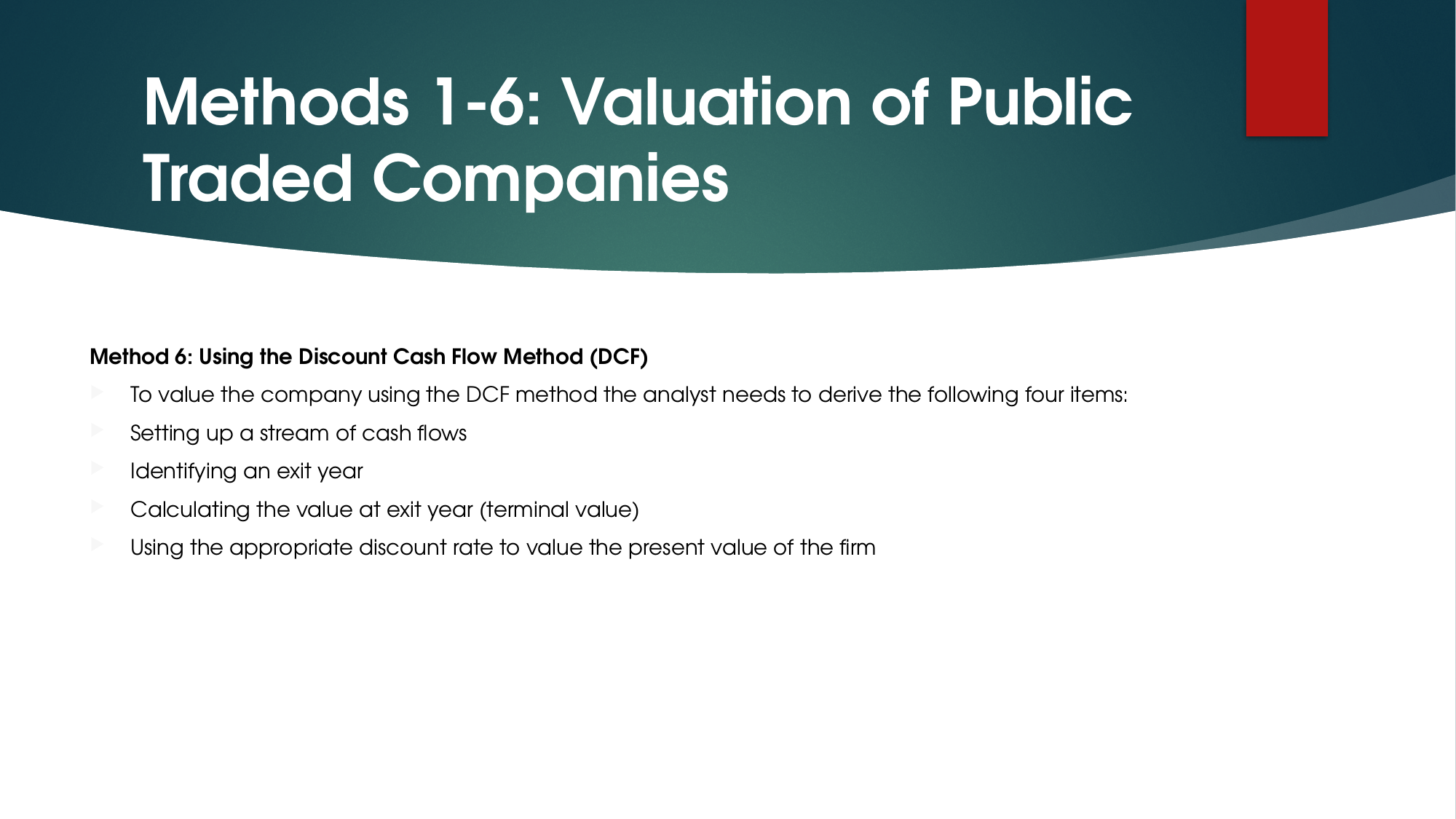

# Methods 1-6: Valuation of Public Traded Companies

Method 6: Using the Discount Cash Flow Method (DCF)
To value the company using the DCF method the analyst needs to derive the following four items:
Setting up a stream of cash flows
Identifying an exit year
Calculating the value at exit year (terminal value)
Using the appropriate discount rate to value the present value of the firm